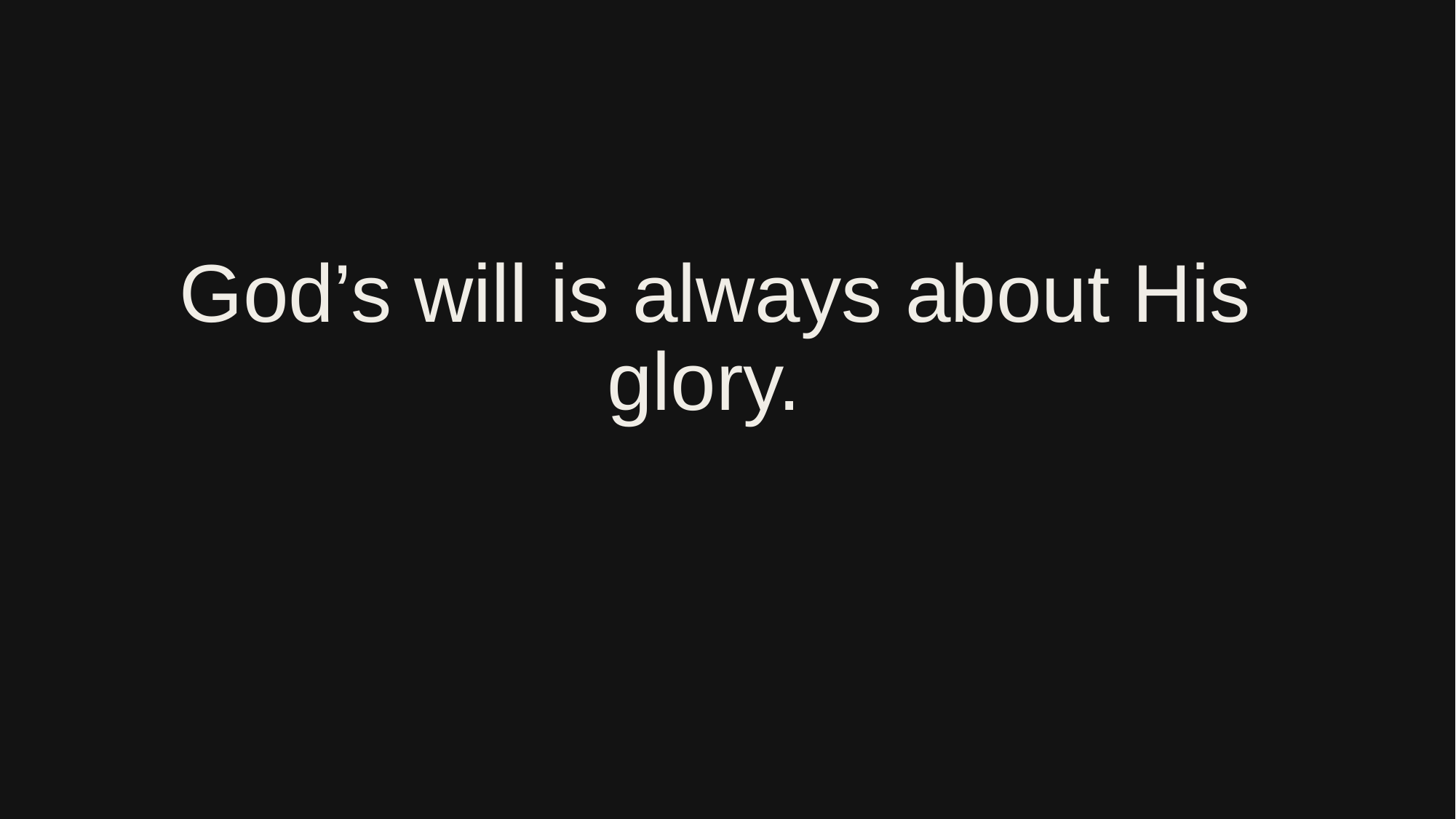

# God’s will is always about His glory.